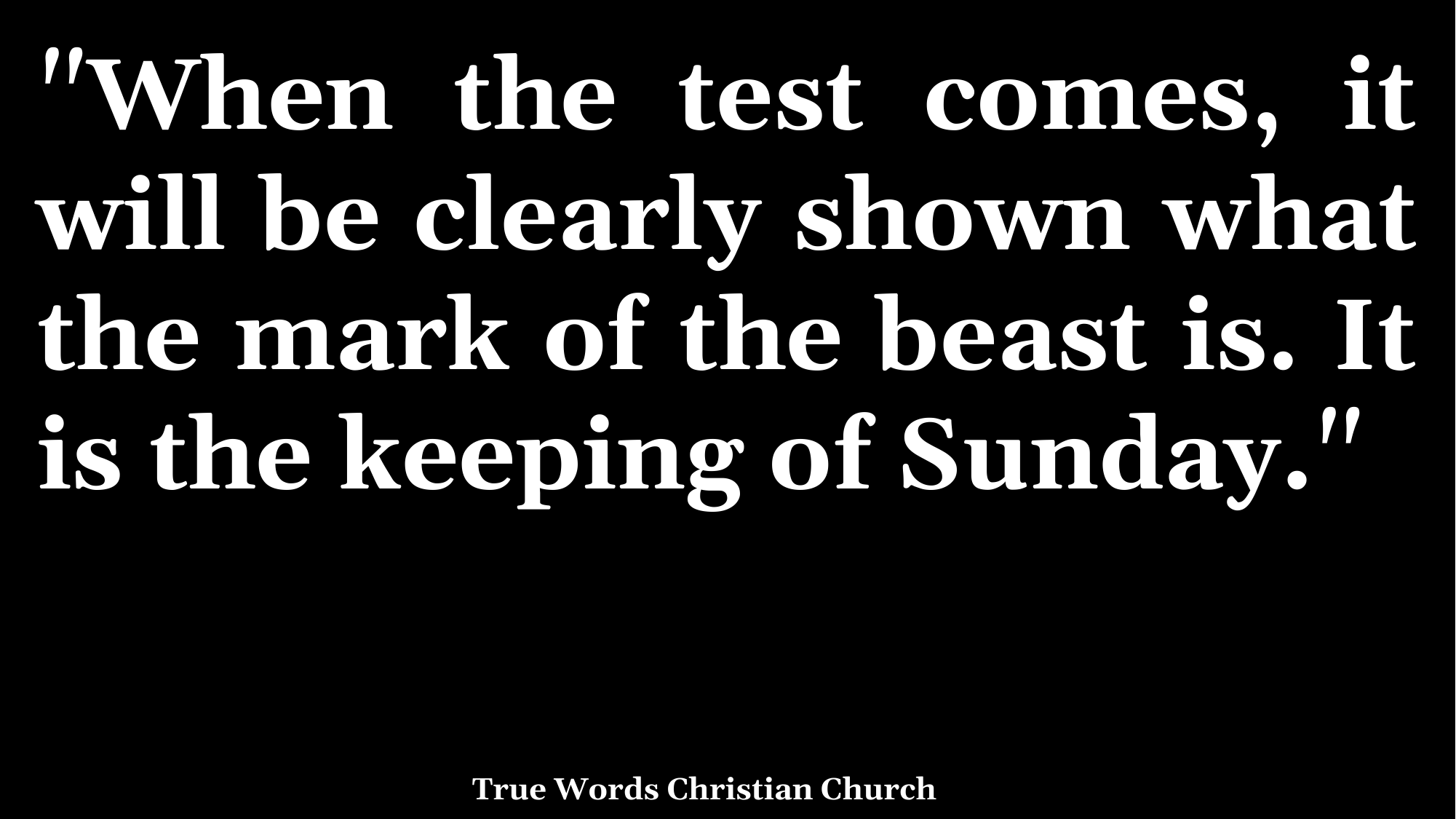

"When the test comes, it will be clearly shown what the mark of the beast is. It is the keeping of Sunday."
True Words Christian Church